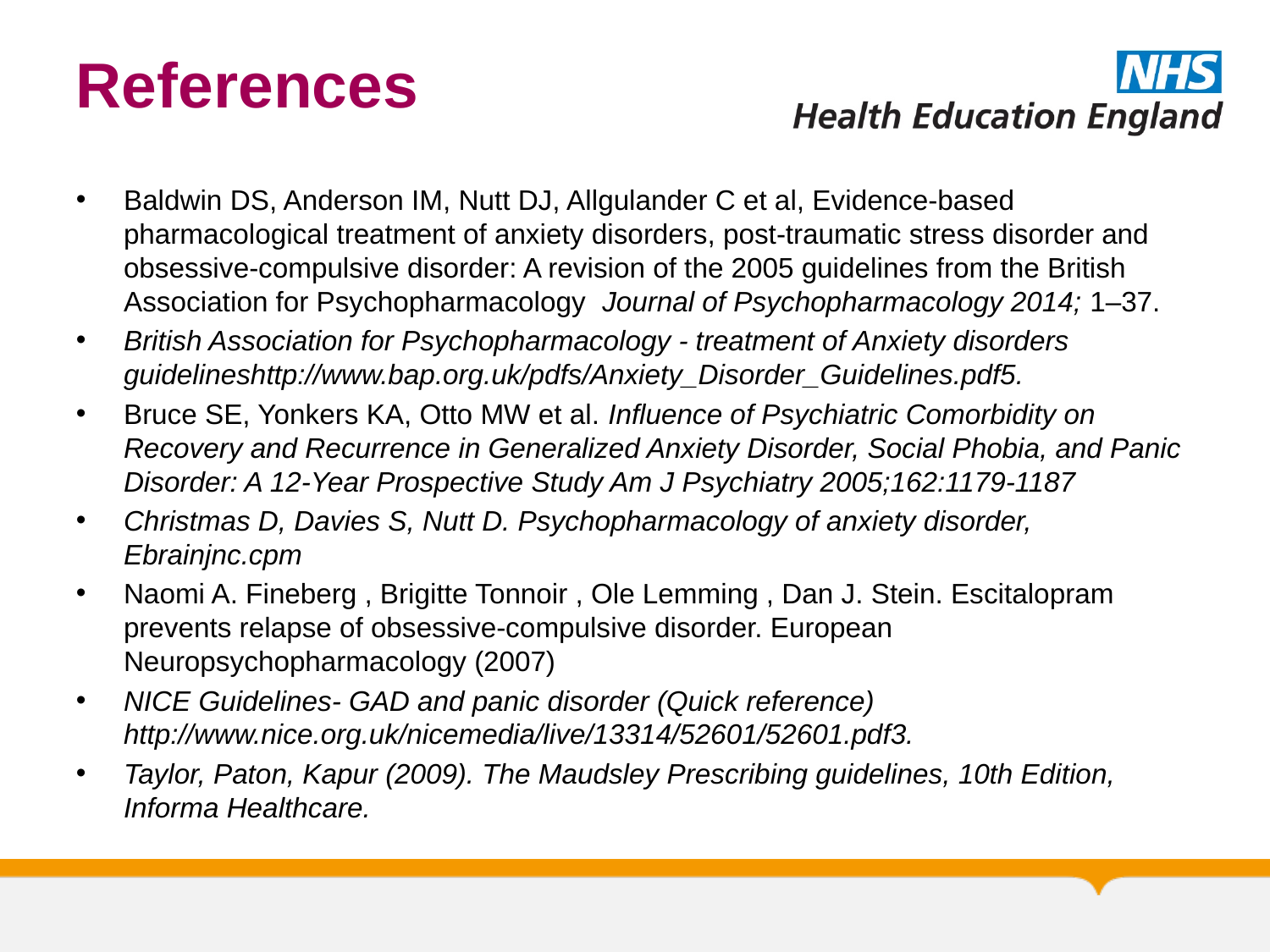

# References
Baldwin DS, Anderson IM, Nutt DJ, Allgulander C et al, Evidence-based pharmacological treatment of anxiety disorders, post-traumatic stress disorder and obsessive-compulsive disorder: A revision of the 2005 guidelines from the British Association for Psychopharmacology  Journal of Psychopharmacology 2014; 1–37.
British Association for Psychopharmacology - treatment of Anxiety disorders guidelineshttp://www.bap.org.uk/pdfs/Anxiety_Disorder_Guidelines.pdf5.
Bruce SE, Yonkers KA, Otto MW et al. Influence of Psychiatric Comorbidity on Recovery and Recurrence in Generalized Anxiety Disorder, Social Phobia, and Panic Disorder: A 12-Year Prospective Study Am J Psychiatry 2005;162:1179-1187
Christmas D, Davies S, Nutt D. Psychopharmacology of anxiety disorder, Ebrainjnc.cpm
Naomi A. Fineberg , Brigitte Tonnoir , Ole Lemming , Dan J. Stein. Escitalopram prevents relapse of obsessive-compulsive disorder. European Neuropsychopharmacology (2007)
NICE Guidelines- GAD and panic disorder (Quick reference) http://www.nice.org.uk/nicemedia/live/13314/52601/52601.pdf3.
Taylor, Paton, Kapur (2009). The Maudsley Prescribing guidelines, 10th Edition, Informa Healthcare.